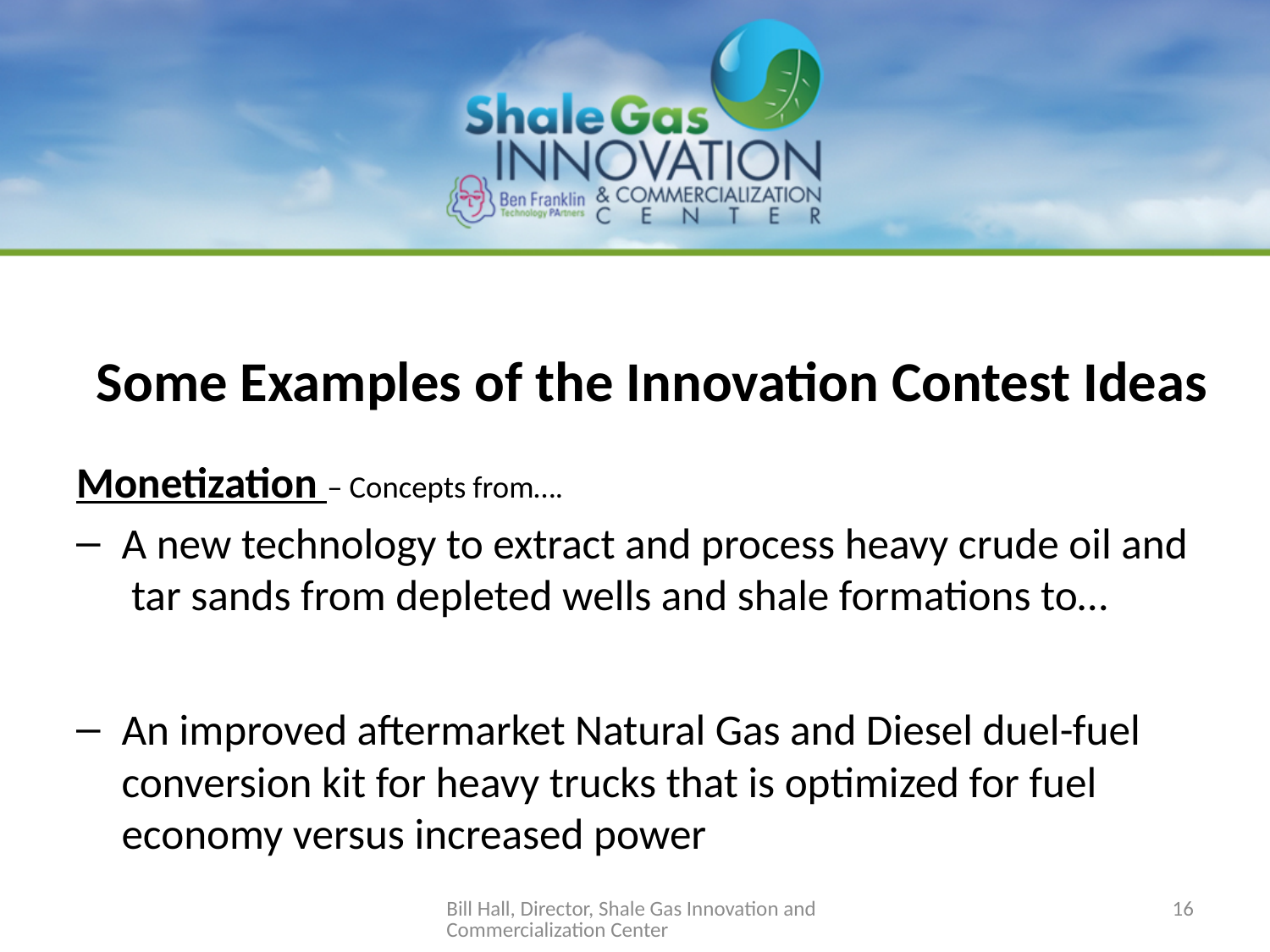

# Some Examples of the Innovation Contest Ideas
Monetization – Concepts from….
A new technology to extract and process heavy crude oil and  tar sands from depleted wells and shale formations to…

An improved aftermarket Natural Gas and Diesel duel-fuel conversion kit for heavy trucks that is optimized for fuel economy versus increased power
Bill Hall, Director, Shale Gas Innovation and Commercialization Center
16